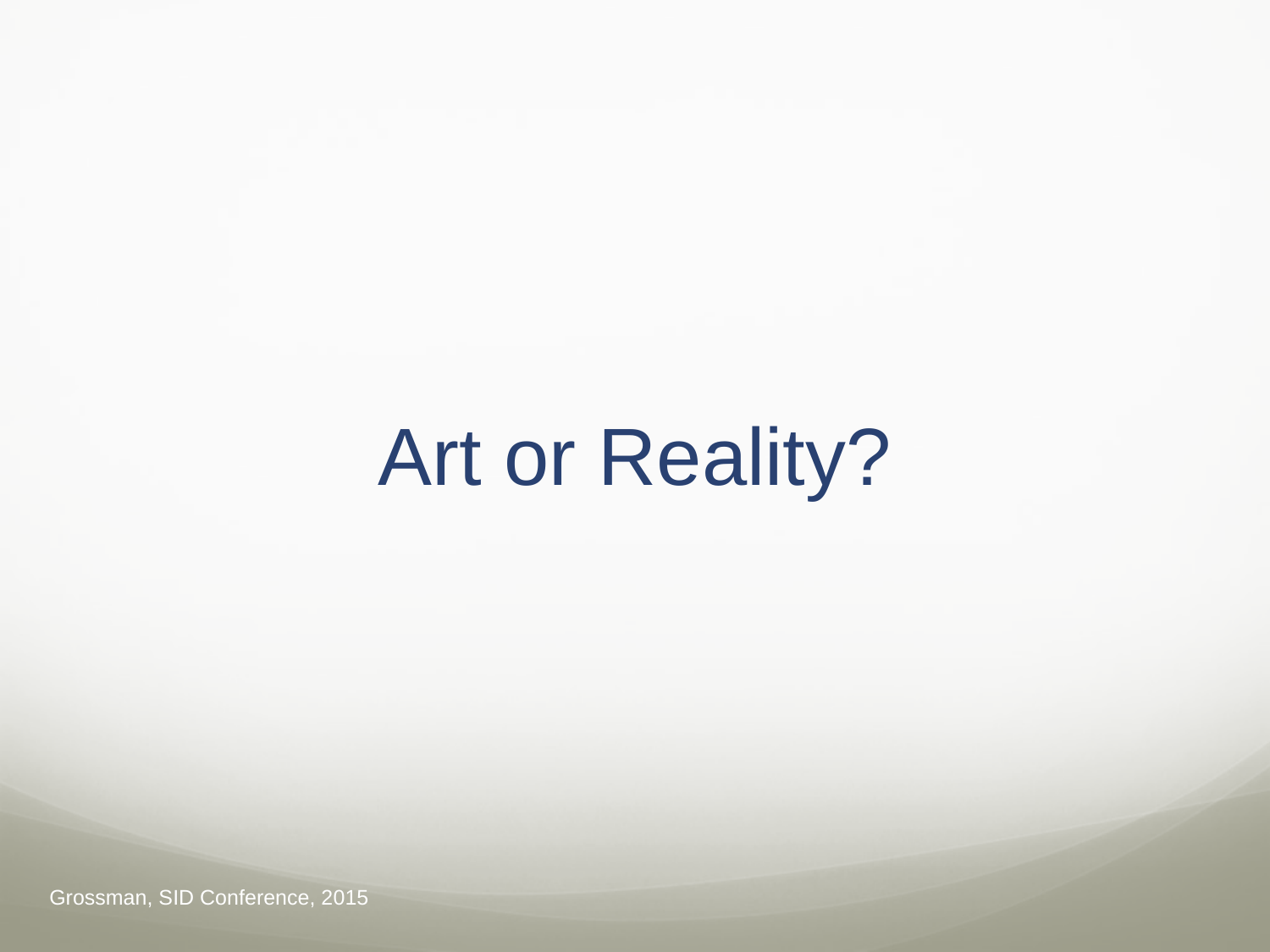

# Art or Reality?
Grossman, SID Conference, 2015